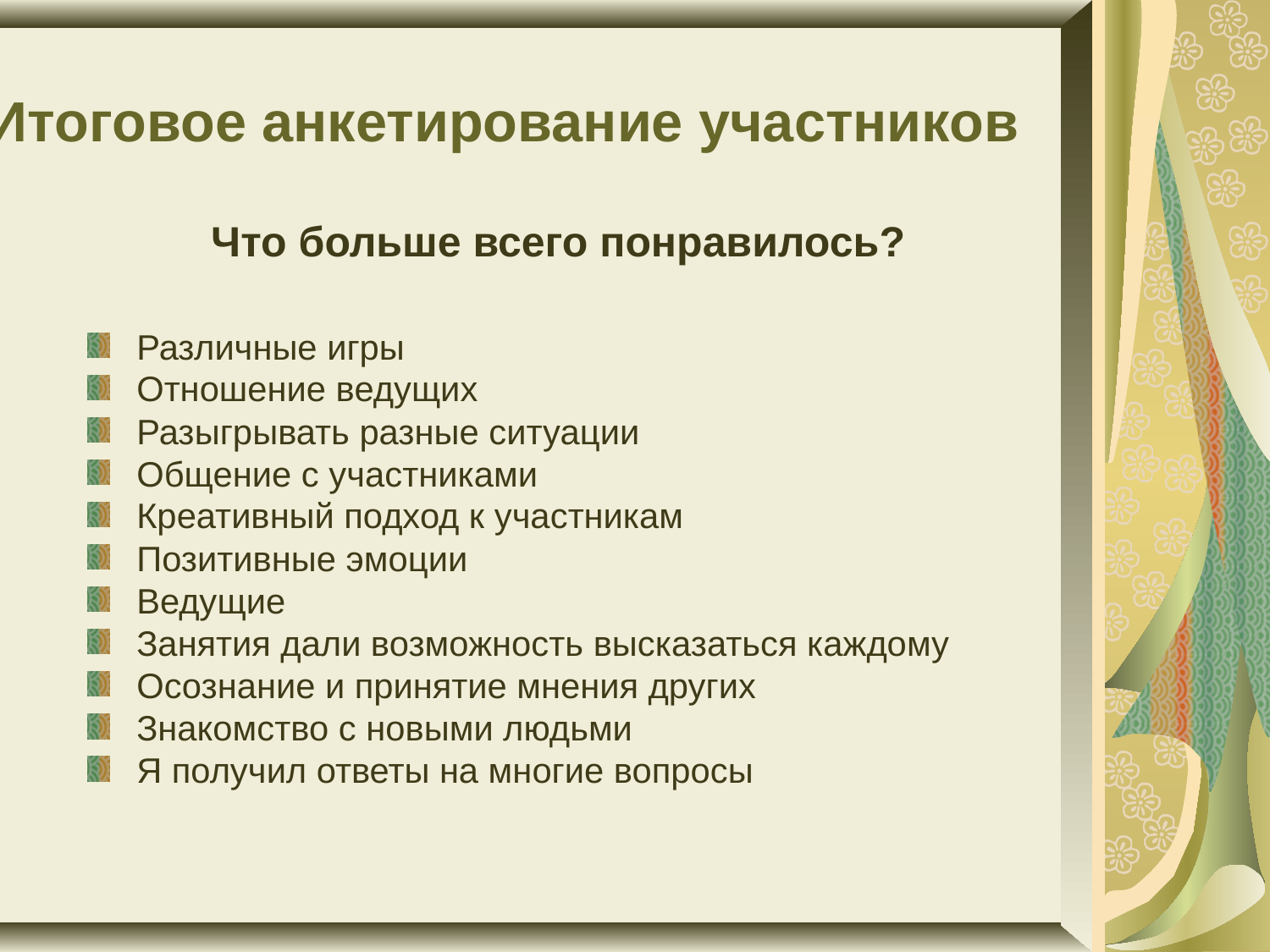

Итоговое анкетирование участников

Что больше всего понравилось?

Различные игры
Отношение ведущих
Разыгрывать разные ситуации
Общение с участниками
Креативный подход к участникам
Позитивные эмоции
Ведущие
Занятия дали возможность высказаться каждому
Осознание и принятие мнения других
Знакомство с новыми людьми
Я получил ответы на многие вопросы